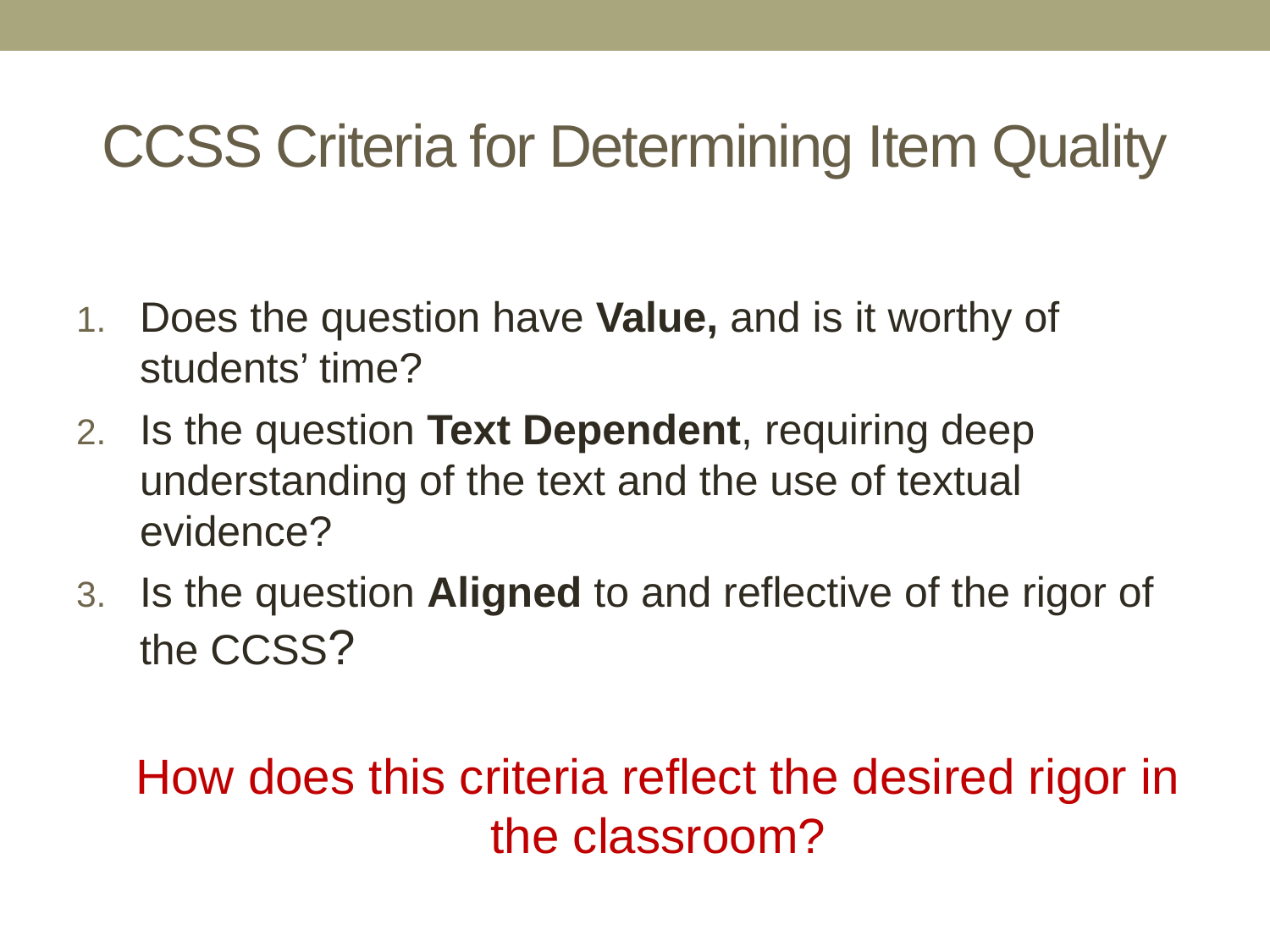

# CCSS Criteria for Determining Item Quality

Does the question have Value, and is it worthy of students’ time?
Is the question Text Dependent, requiring deep understanding of the text and the use of textual evidence?
Is the question Aligned to and reflective of the rigor of the CCSS?

How does this criteria reflect the desired rigor in the classroom?